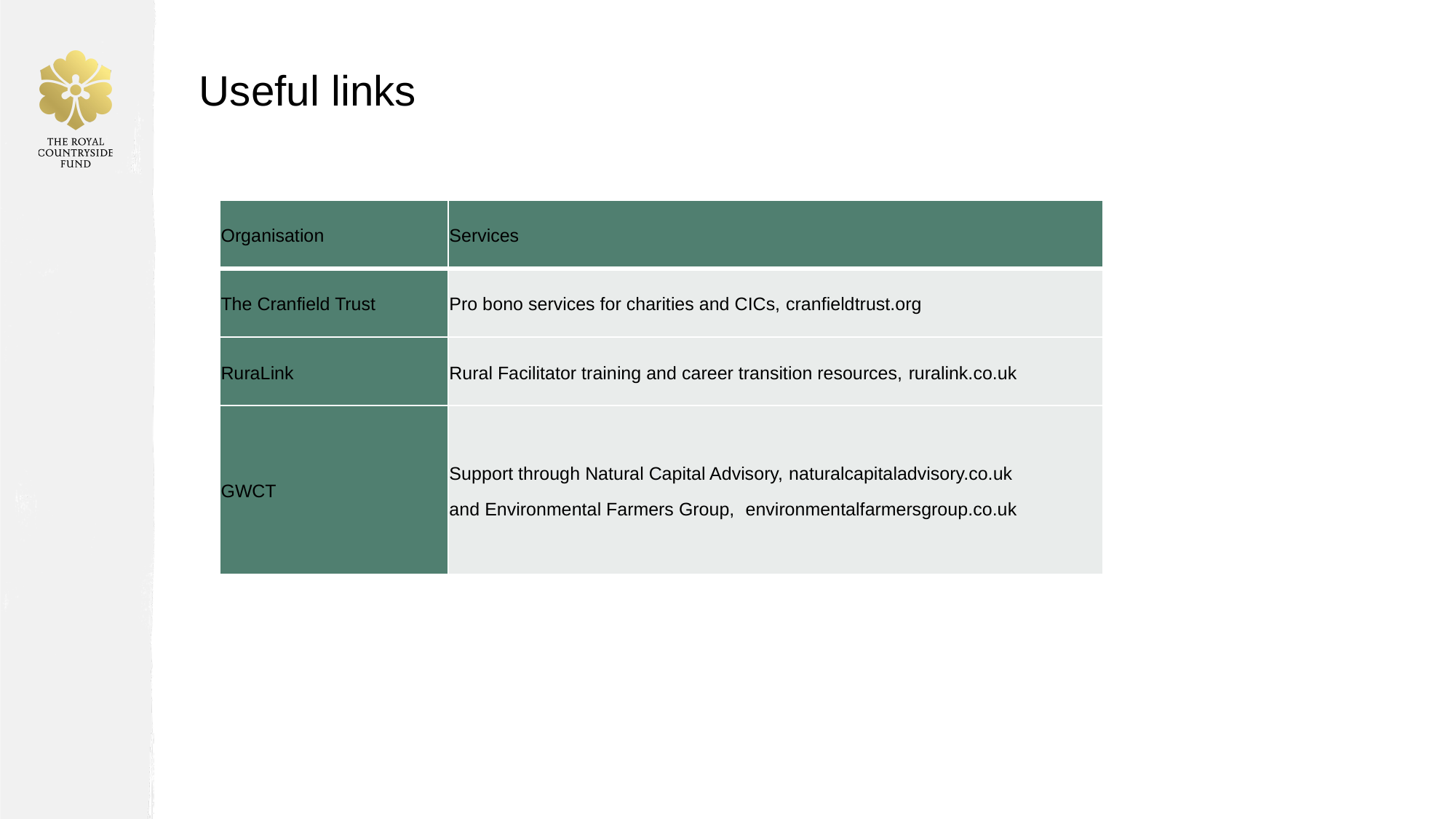

# Useful links
| Organisation | Services |
| --- | --- |
| The Cranfield Trust | Pro bono services for charities and CICs, cranfieldtrust.org |
| RuraLink | Rural Facilitator training and career transition resources, ruralink.co.uk |
| GWCT | Support through Natural Capital Advisory, naturalcapitaladvisory.co.uk and Environmental Farmers Group, environmentalfarmersgroup.co.uk |